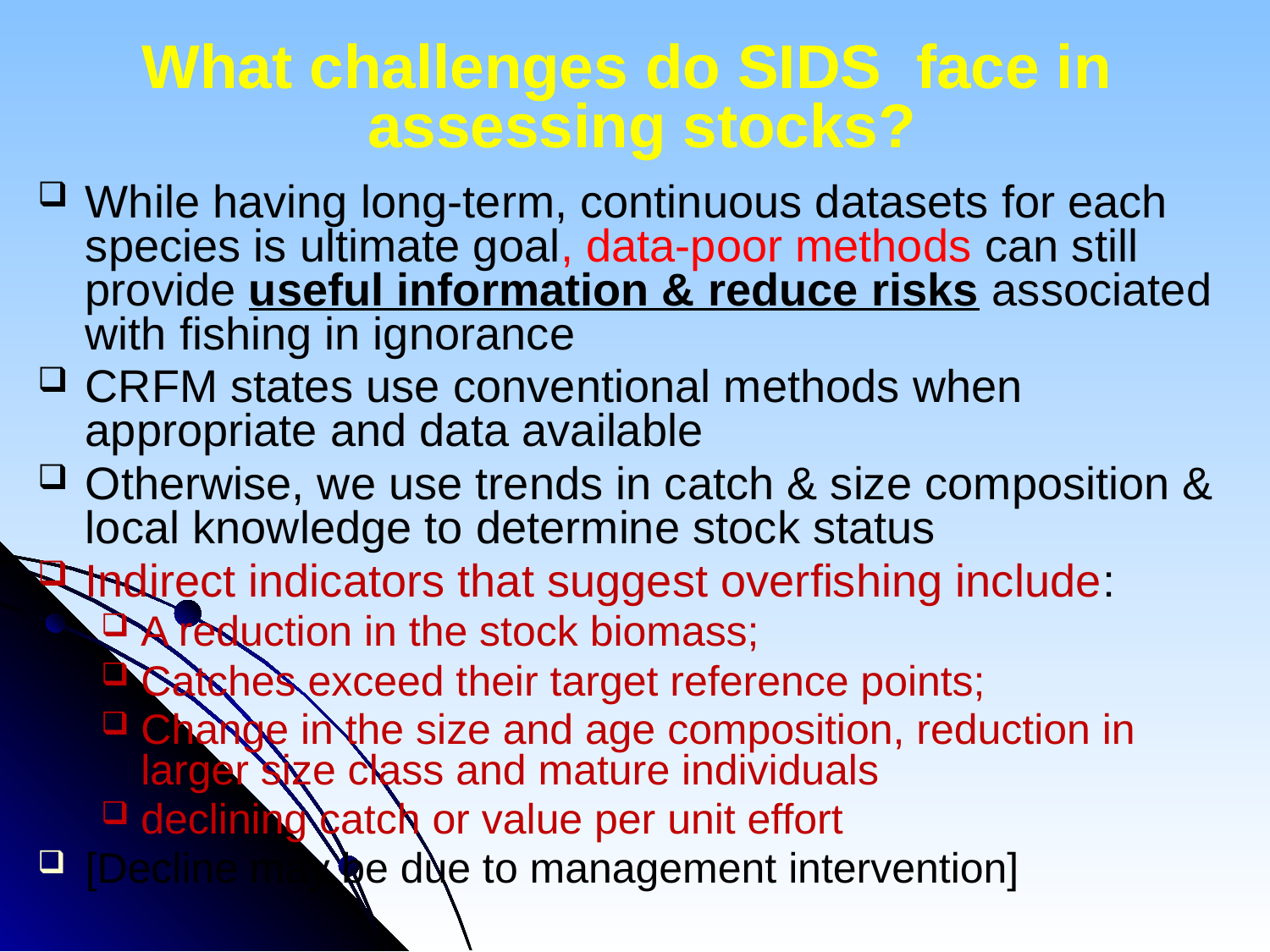

What challenges do SIDS  face in assessing stocks?
While having long-term, continuous datasets for each species is ultimate goal, data-poor methods can still provide useful information & reduce risks associated with fishing in ignorance
CRFM states use conventional methods when appropriate and data available
Otherwise, we use trends in catch & size composition & local knowledge to determine stock status
Indirect indicators that suggest overfishing include:
A reduction in the stock biomass;
Catches exceed their target reference points;
Change in the size and age composition, reduction in larger size class and mature individuals
declining catch or value per unit effort
[Decline may be due to management intervention]